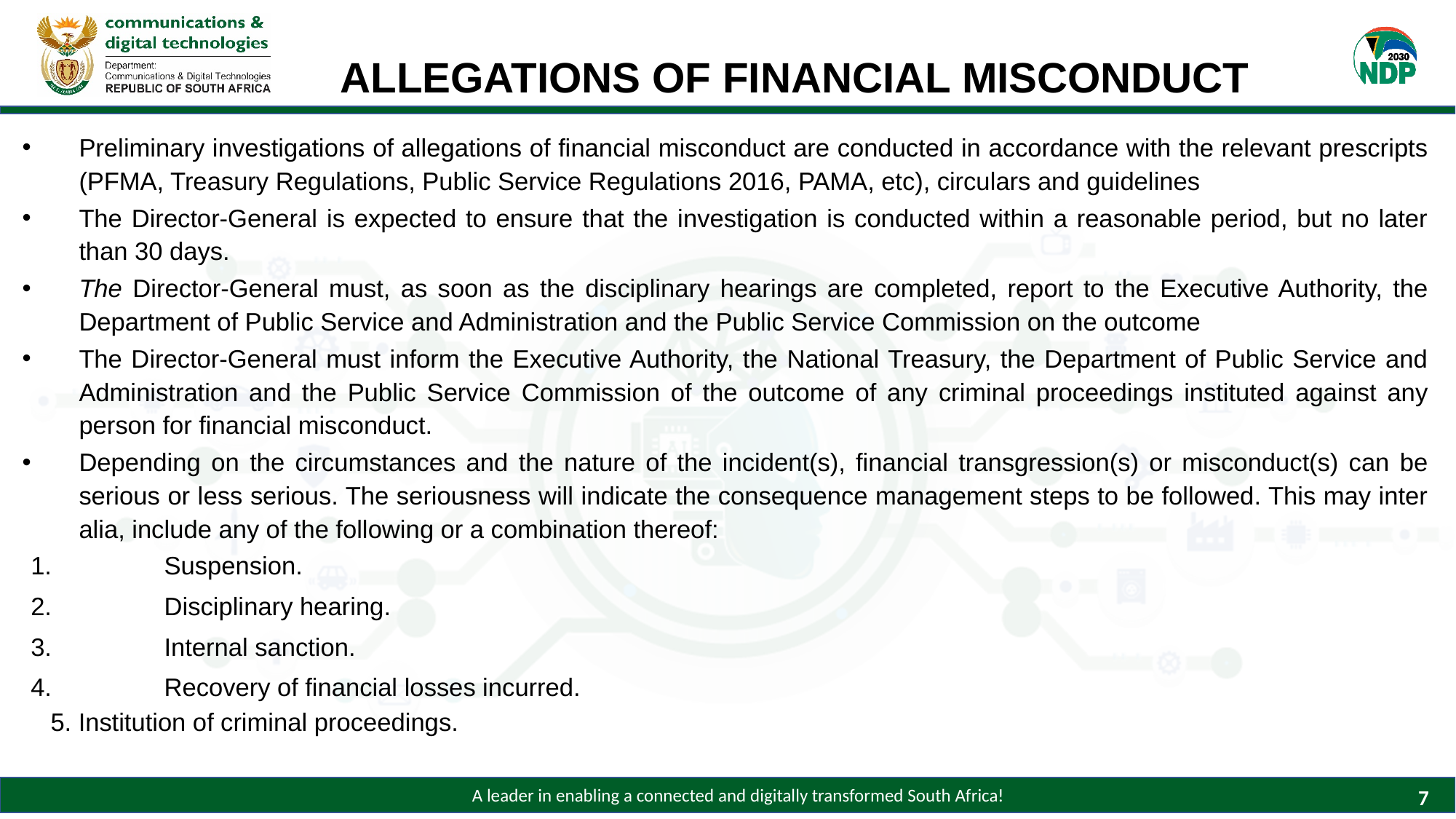

# ALLEGATIONS OF FINANCIAL MISCONDUCT
Preliminary investigations of allegations of financial misconduct are conducted in accordance with the relevant prescripts (PFMA, Treasury Regulations, Public Service Regulations 2016, PAMA, etc), circulars and guidelines
The Director-General is expected to ensure that the investigation is conducted within a reasonable period, but no later than 30 days.
The Director-General must, as soon as the disciplinary hearings are completed, report to the Executive Authority, the Department of Public Service and Administration and the Public Service Commission on the outcome
The Director-General must inform the Executive Authority, the National Treasury, the Department of Public Service and Administration and the Public Service Commission of the outcome of any criminal proceedings instituted against any person for financial misconduct.
Depending on the circumstances and the nature of the incident(s), financial transgression(s) or misconduct(s) can be serious or less serious. The seriousness will indicate the consequence management steps to be followed. This may inter alia, include any of the following or a combination thereof:
Suspension.
Disciplinary hearing.
Internal sanction.
Recovery of financial losses incurred.
	5. Institution of criminal proceedings.